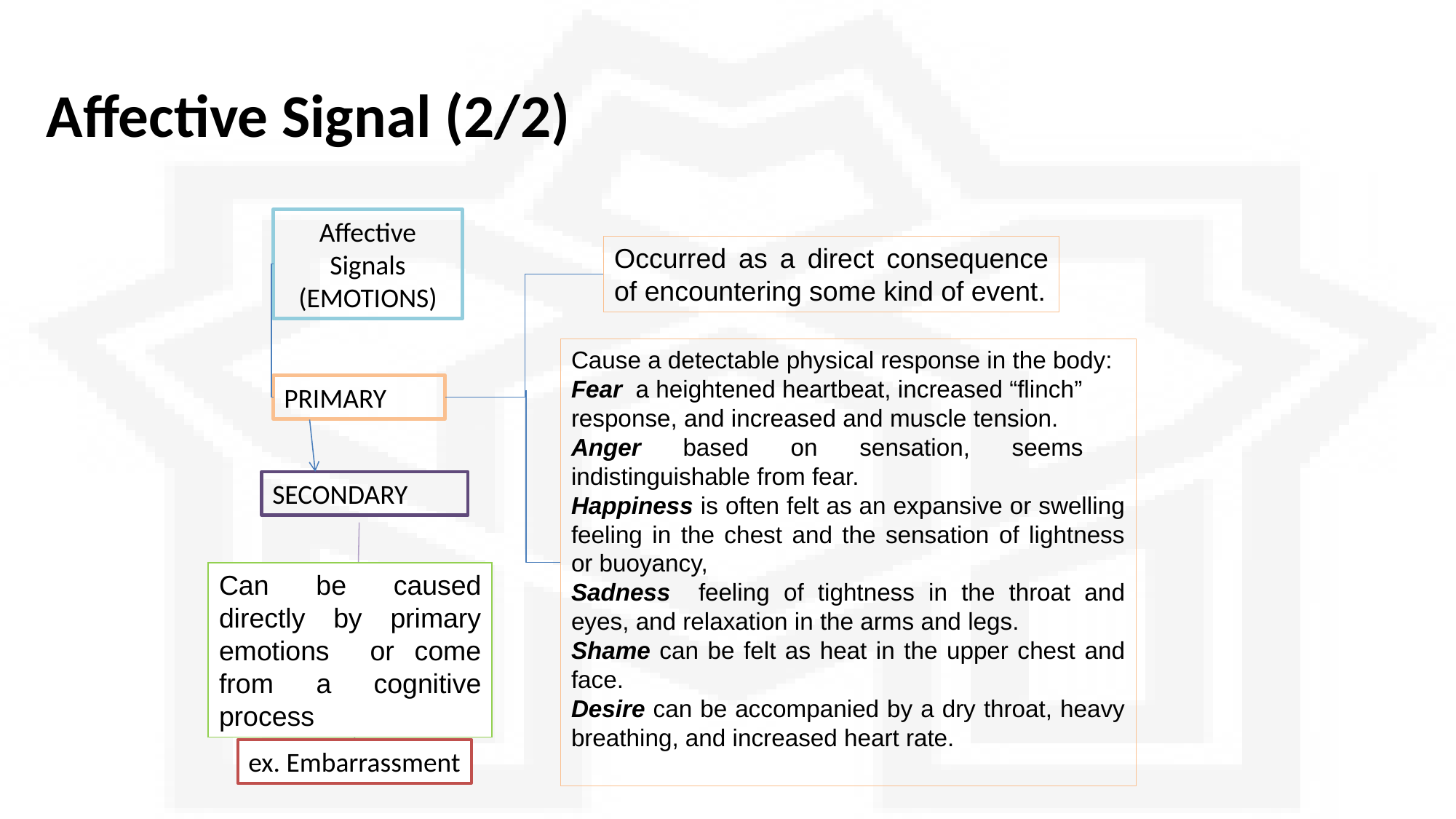

# Affective Signal (2/2)
Affective Signals (EMOTIONS)
Occurred as a direct consequence of encountering some kind of event.
Cause a detectable physical response in the body:
Fear  a heightened heartbeat, increased “flinch” response, and increased and muscle tension.
Anger based on sensation, seems  indistinguishable from fear.
Happiness is often felt as an expansive or swelling feeling in the chest and the sensation of lightness or buoyancy,
Sadness  feeling of tightness in the throat and eyes, and relaxation in the arms and legs.
Shame can be felt as heat in the upper chest and face.
Desire can be accompanied by a dry throat, heavy breathing, and increased heart rate.

PRIMARY
SECONDARY
Can be caused directly by primary emotions  or come from a cognitive process
ex. Embarrassment